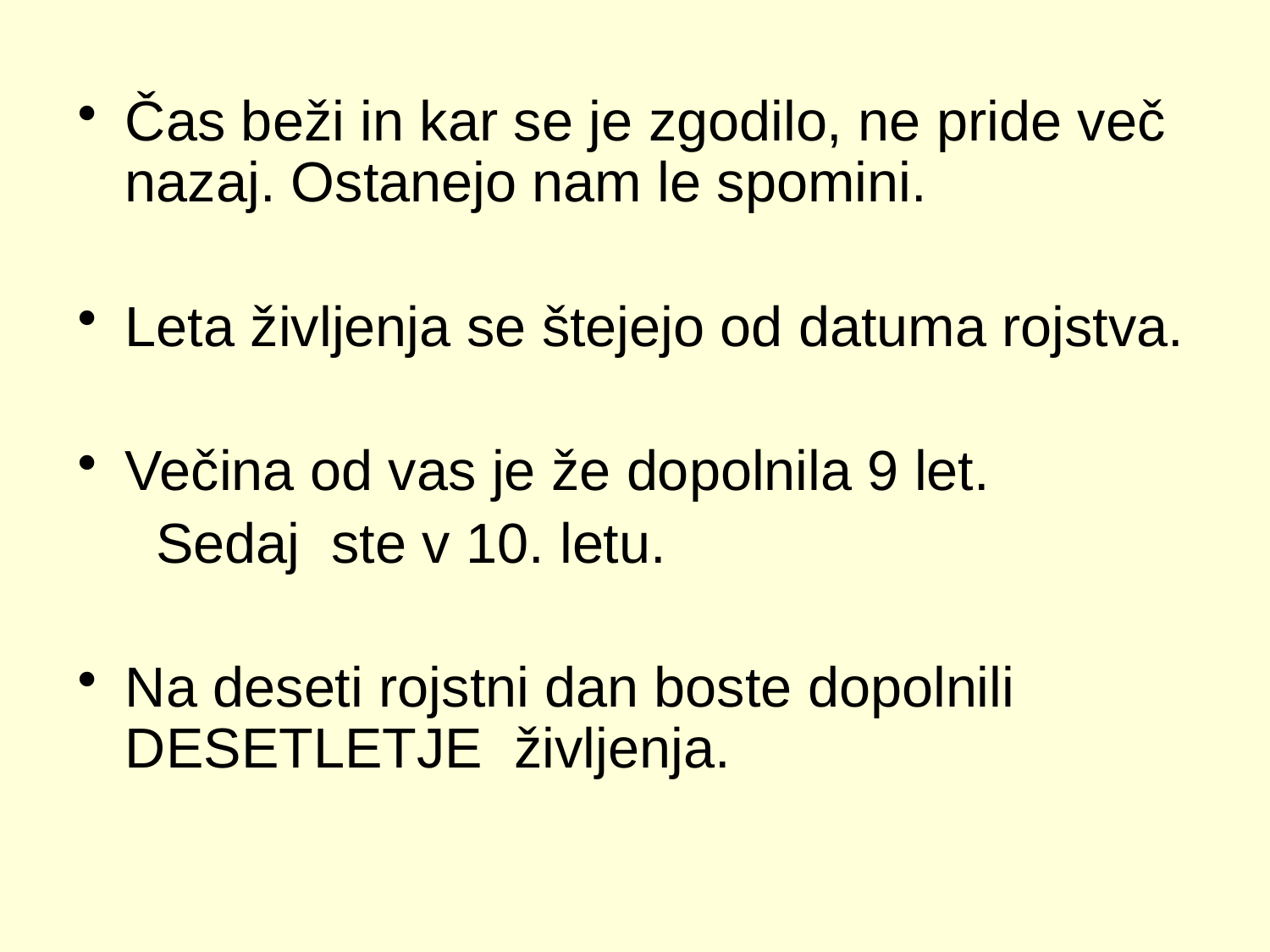

Čas beži in kar se je zgodilo, ne pride več nazaj. Ostanejo nam le spomini.

Leta življenja se štejejo od datuma rojstva.

Večina od vas je že dopolnila 9 let.
     Sedaj  ste v 10. letu.

Na deseti rojstni dan boste dopolnili DESETLETJE  življenja.